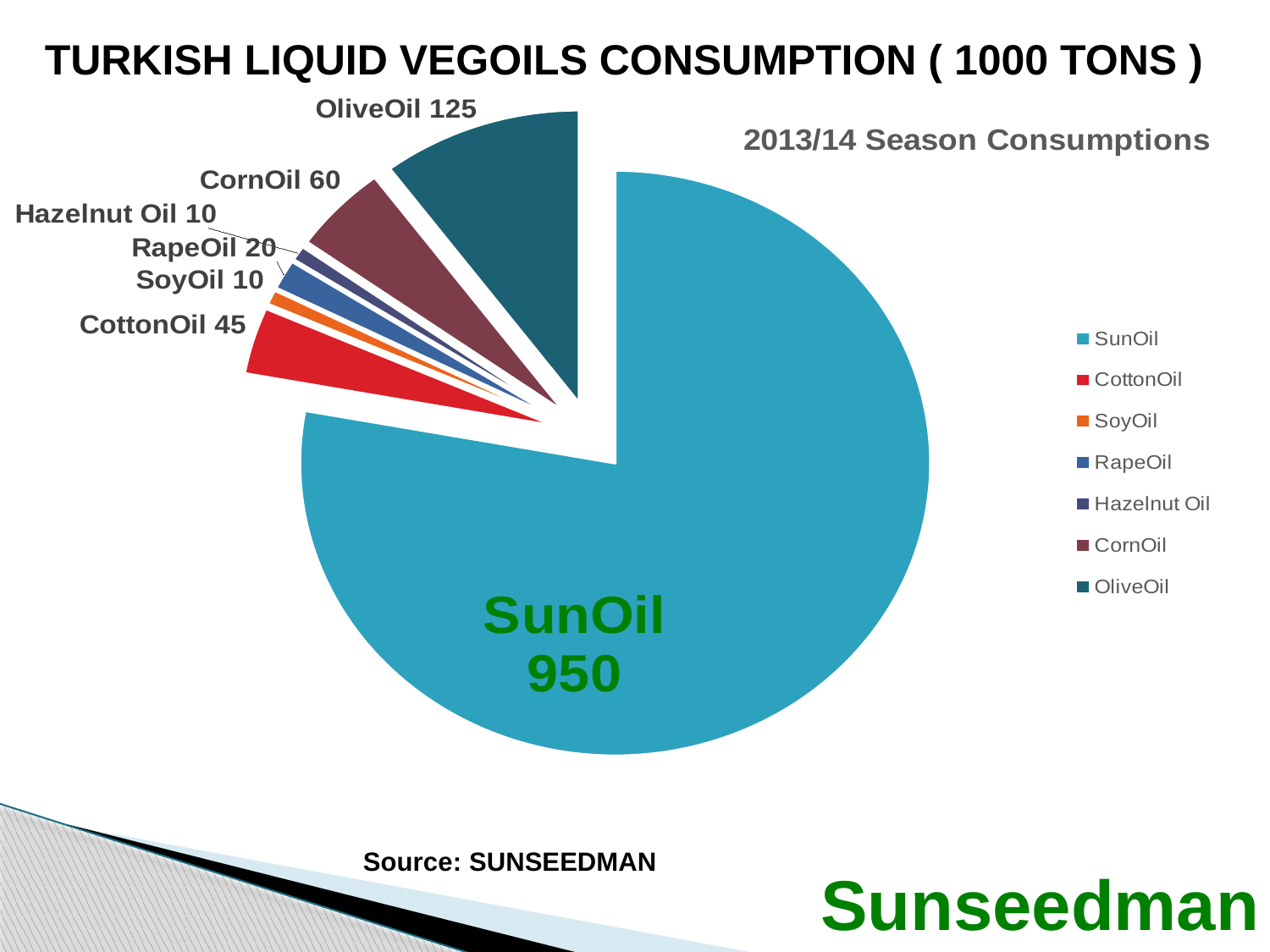

TURKISH LIQUID VEGOILS CONSUMPTION ( 1000 TONS )

### Chart: 2013/14 Season Consumptions

| Category |  |
|---|---|
| SunOil | 950.0 |
| CottonOil | 45.0 |
| SoyOil | 10.0 |
| RapeOil | 20.0 |
| Hazelnut Oil | 10.0 |
| CornOil | 60.0 |
| OliveOil | 125.0 |
Source: SUNSEEDMAN
Sunseedman